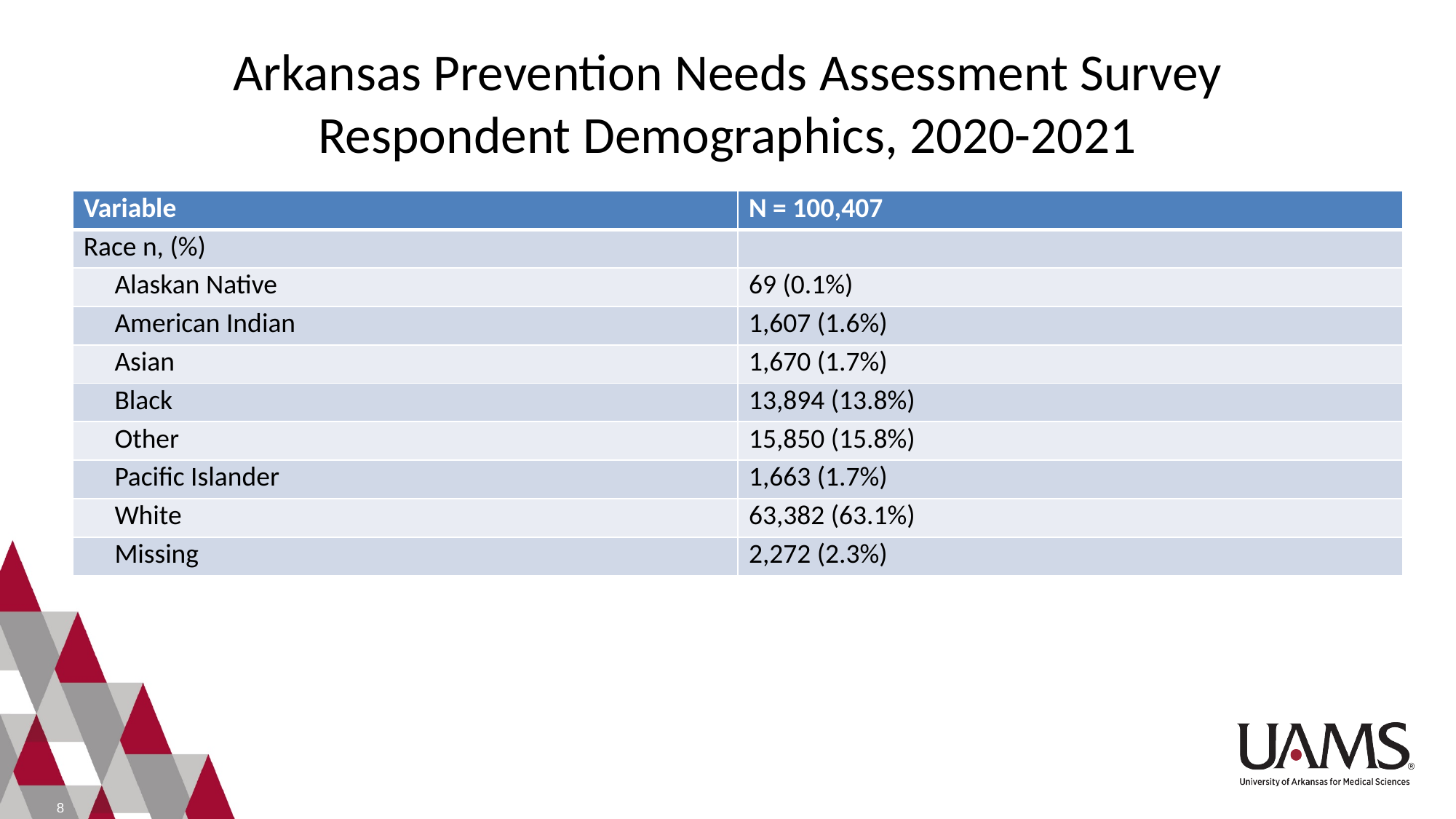

# Arkansas Prevention Needs Assessment Survey Respondent Demographics, 2020-2021
| Variable | N = 100,407 |
| --- | --- |
| Race n, (%) |  |
| Alaskan Native | 69 (0.1%) |
| American Indian | 1,607 (1.6%) |
| Asian | 1,670 (1.7%) |
| Black | 13,894 (13.8%) |
| Other | 15,850 (15.8%) |
| Pacific Islander | 1,663 (1.7%) |
| White | 63,382 (63.1%) |
| Missing | 2,272 (2.3%) |